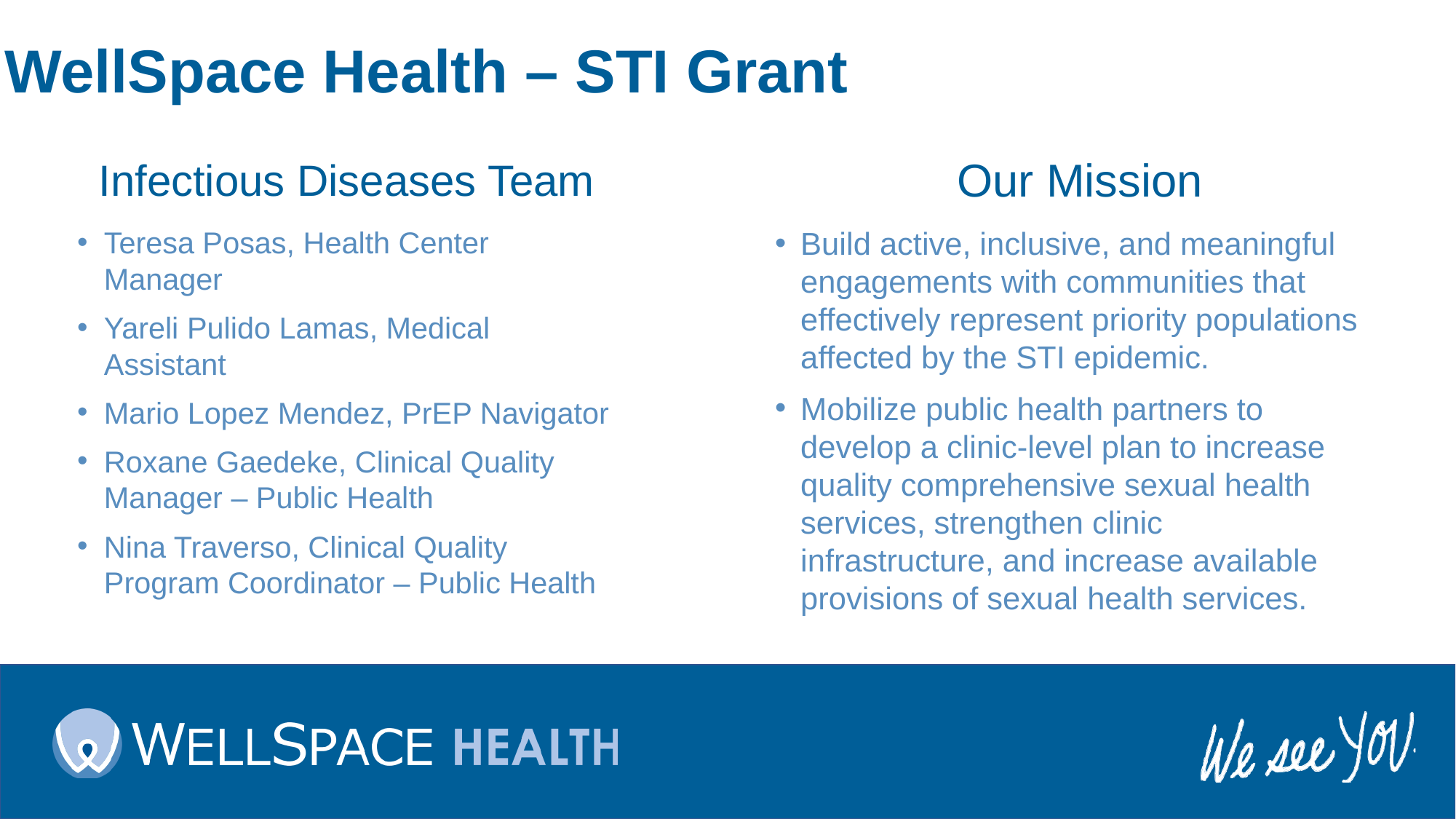

# WellSpace Health – STI Grant
Infectious Diseases Team
Our Mission
Build active, inclusive, and meaningful engagements with communities that effectively represent priority populations affected by the STI epidemic.
Mobilize public health partners to develop a clinic-level plan to increase quality comprehensive sexual health services, strengthen clinic infrastructure, and increase available provisions of sexual health services.
Teresa Posas, Health Center Manager
Yareli Pulido Lamas, Medical Assistant
Mario Lopez Mendez, PrEP Navigator
Roxane Gaedeke, Clinical Quality Manager – Public Health
Nina Traverso, Clinical Quality Program Coordinator – Public Health